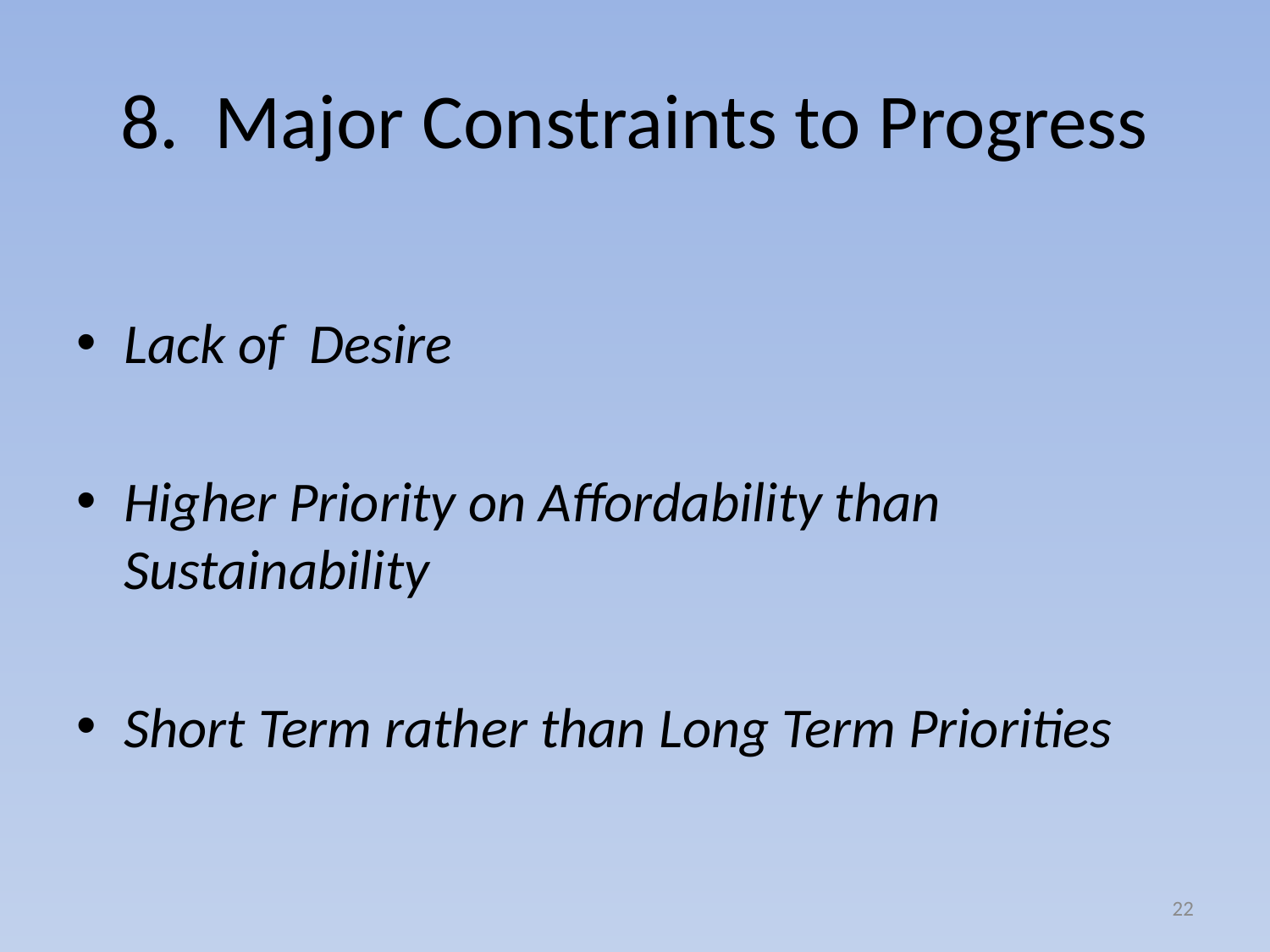

# 8.  Major Constraints to Progress

Lack of  Desire

Higher Priority on Affordability than Sustainability

Short Term rather than Long Term Priorities
22